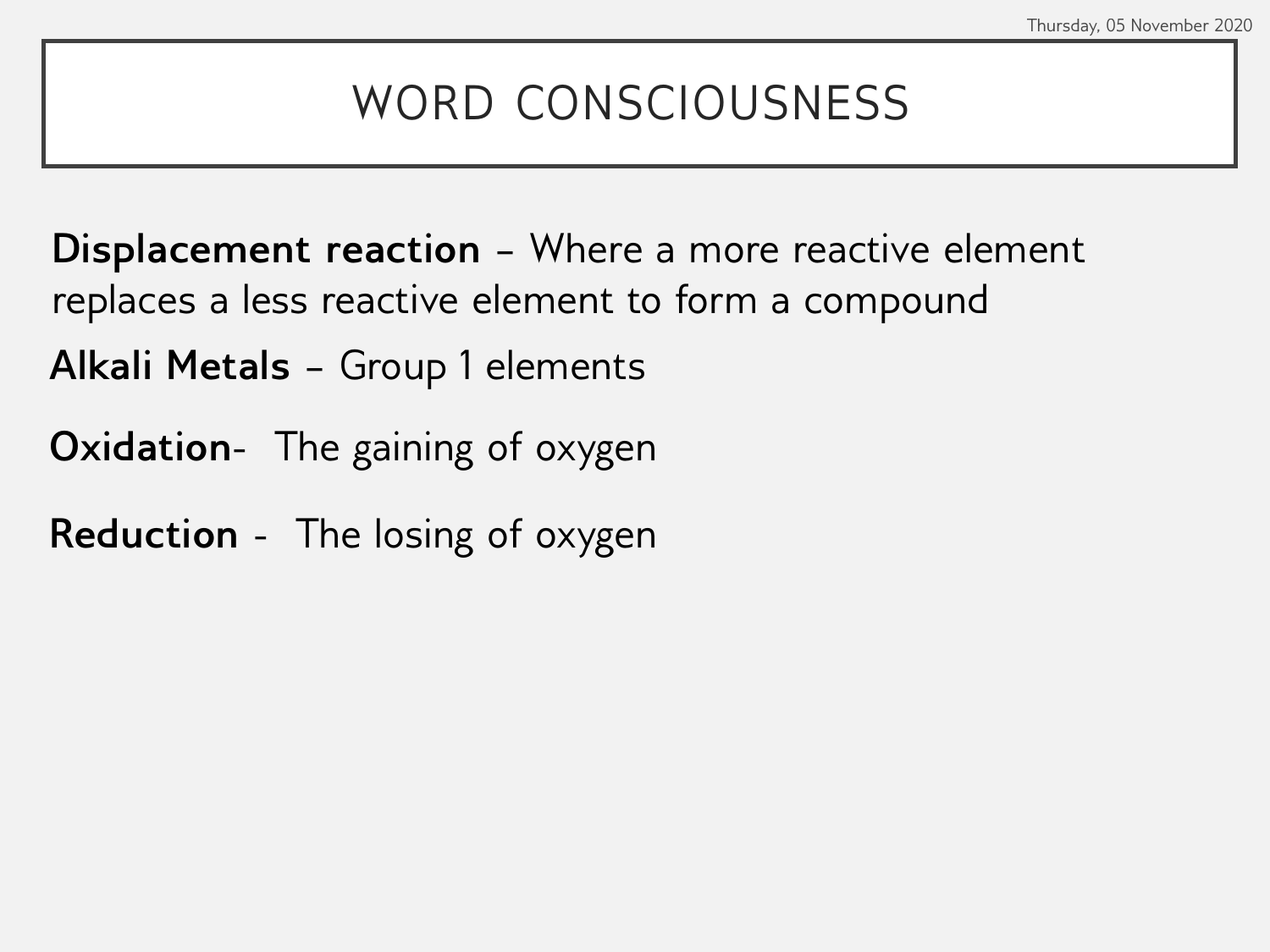

Thursday, 05 November 2020
# Word Consciousness
Displacement reaction – Where a more reactive element replaces a less reactive element to form a compound
Alkali Metals – Group 1 elements
Oxidation-  The gaining of oxygen
Reduction -  The losing of oxygen